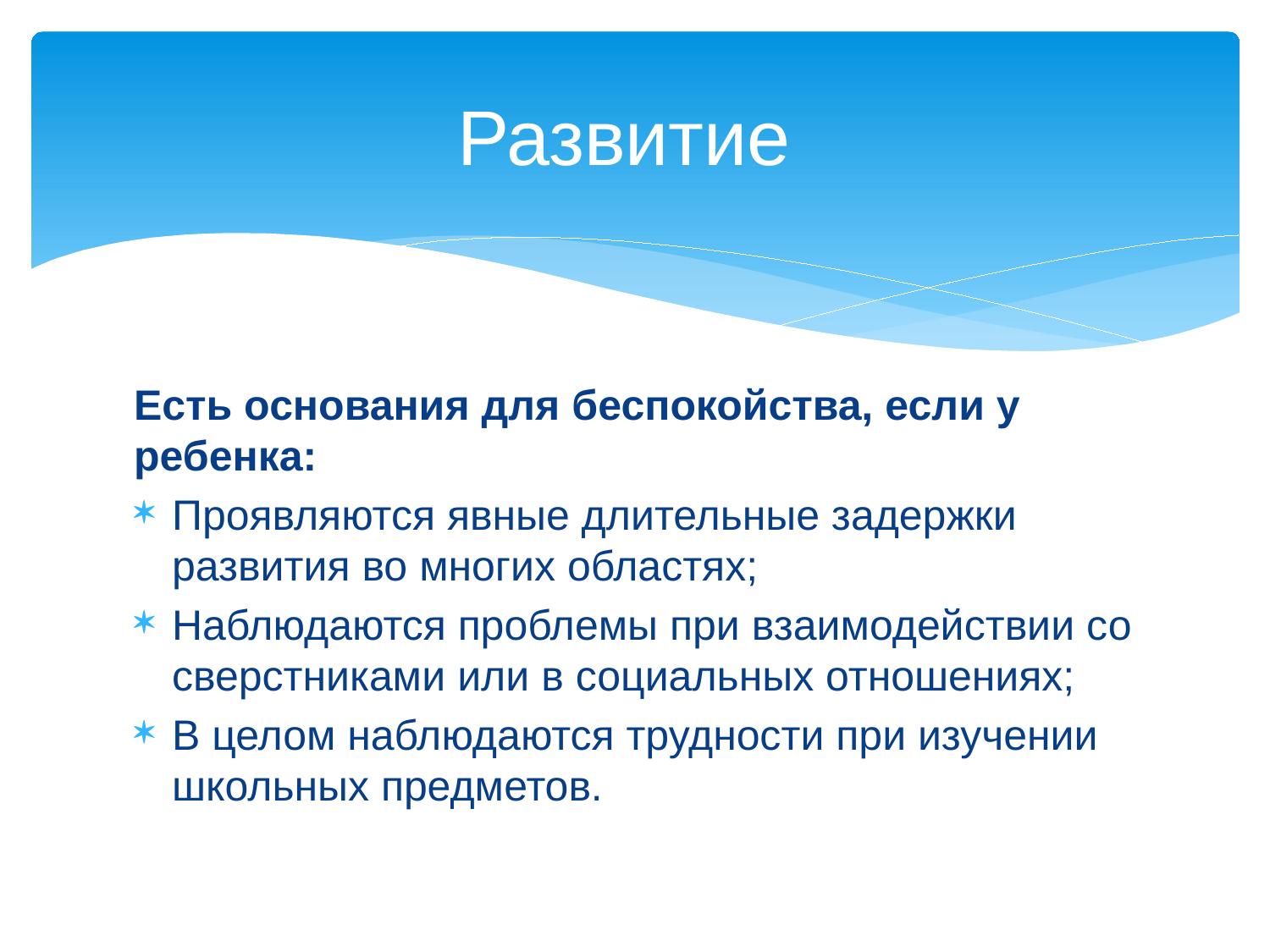

# Развитие
Есть основания для беспокойства, если у ребенка:
Проявляются явные длительные задержки развития во многих областях;
Наблюдаются проблемы при взаимодействии со сверстниками или в социальных отношениях;
В целом наблюдаются трудности при изучении школьных предметов.